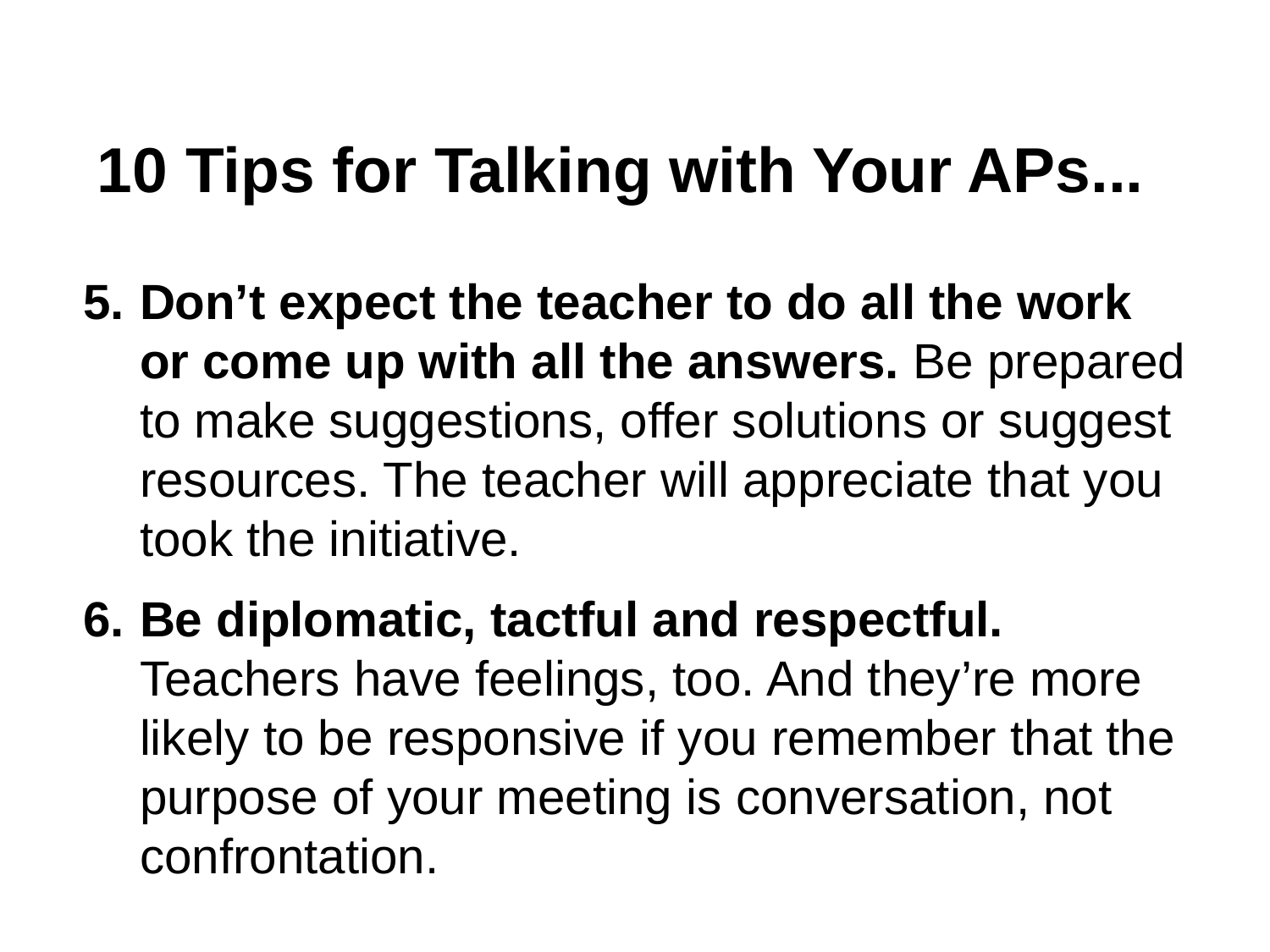

# 10 Tips for Talking with Your APs...
Don’t expect the teacher to do all the work or come up with all the answers. Be prepared to make suggestions, offer solutions or suggest resources. The teacher will appreciate that you took the initiative.

Be diplomatic, tactful and respectful. Teachers have feelings, too. And they’re more likely to be responsive if you remember that the purpose of your meeting is conversation, not confrontation.